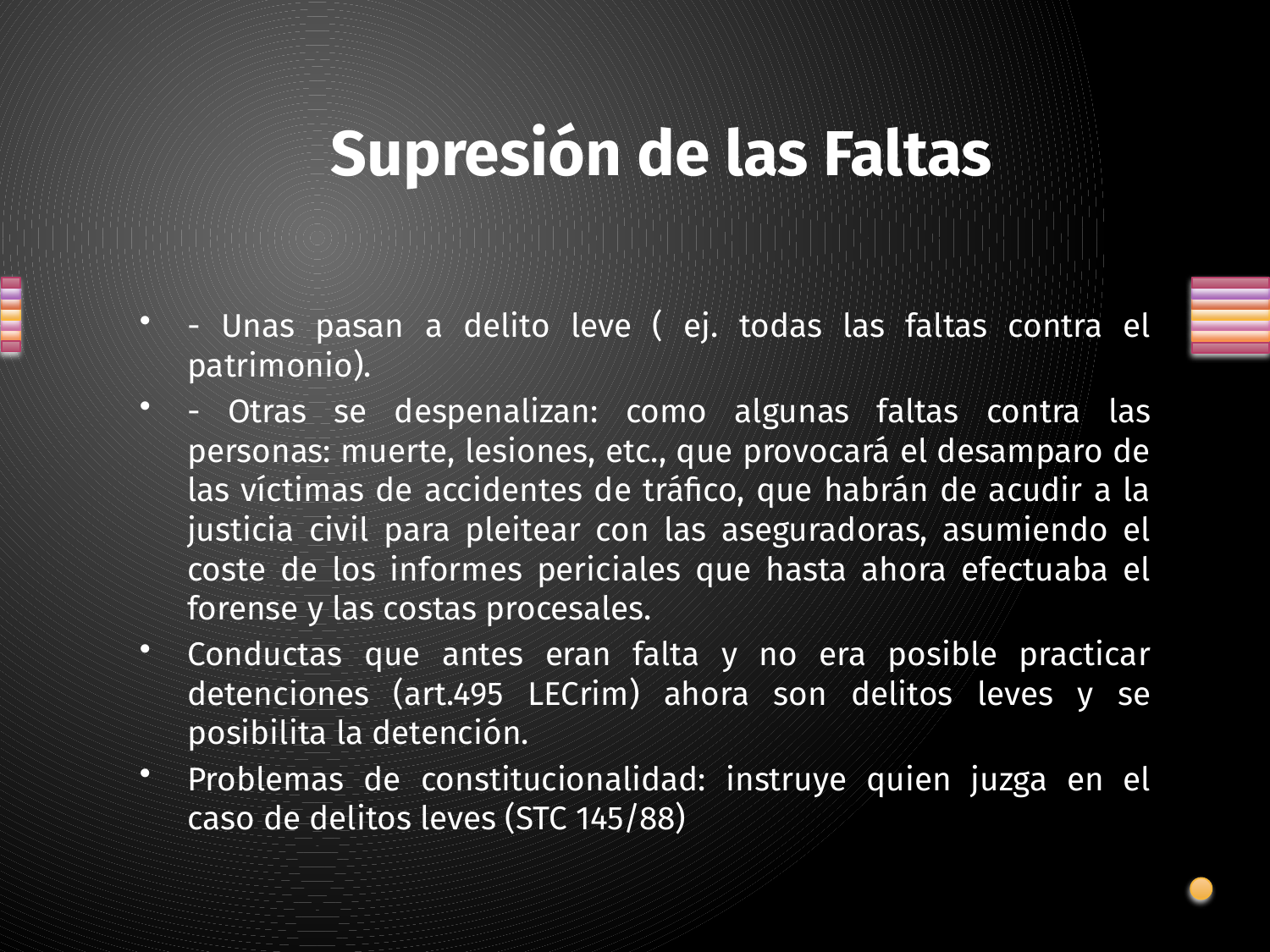

# Supresión de las Faltas

- Unas pasan a delito leve ( ej. todas las faltas contra el patrimonio).
- Otras se despenalizan: como algunas faltas contra las personas: muerte, lesiones, etc., que provocará el desamparo de las víctimas de accidentes de tráfico, que habrán de acudir a la justicia civil para pleitear con las aseguradoras, asumiendo el coste de los informes periciales que hasta ahora efectuaba el forense y las costas procesales.
Conductas que antes eran falta y no era posible practicar detenciones (art.495 LECrim) ahora son delitos leves y se posibilita la detención.
Problemas de constitucionalidad: instruye quien juzga en el caso de delitos leves (STC 145/88)